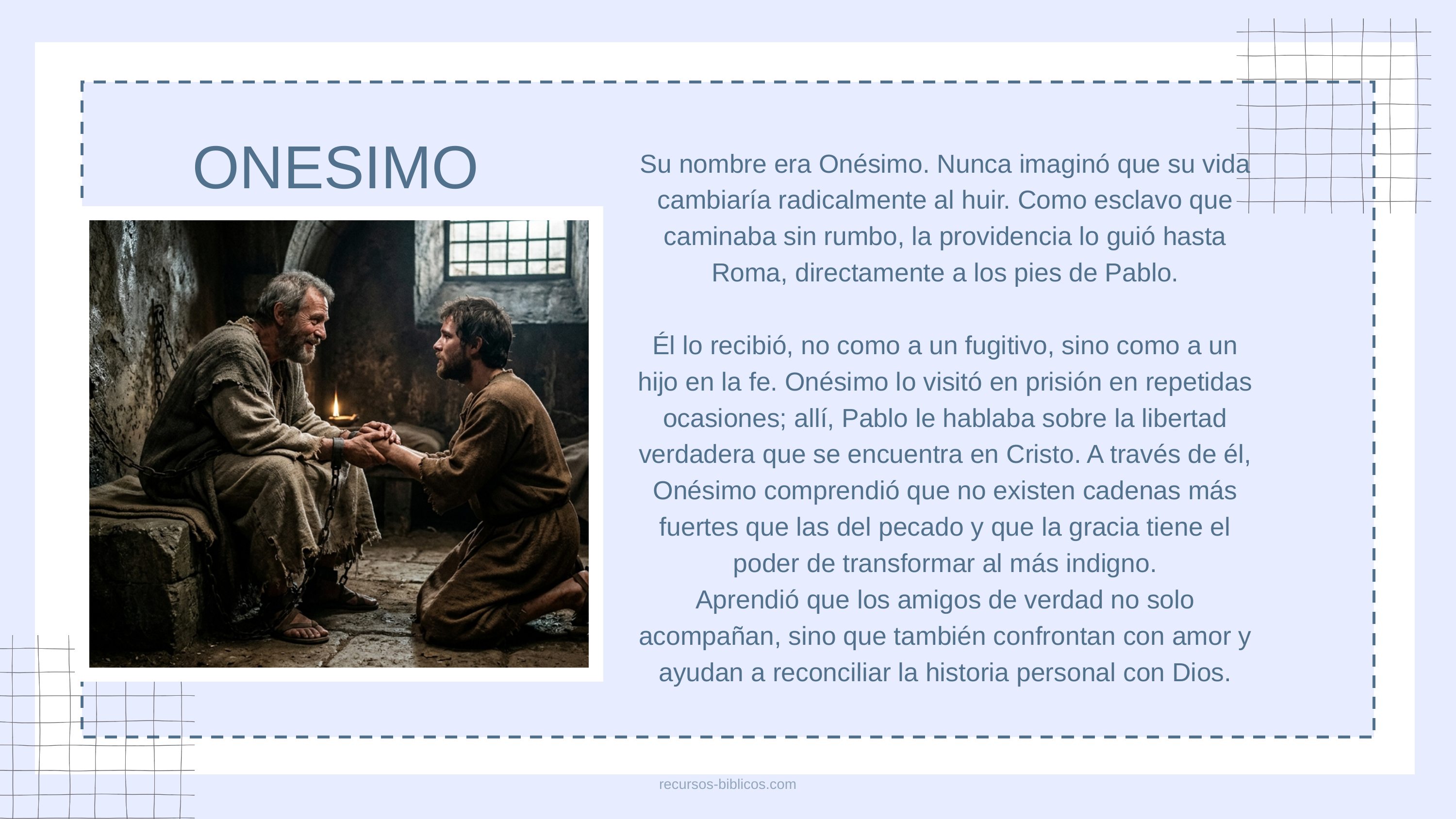

ONESIMO
Su nombre era Onésimo. Nunca imaginó que su vida cambiaría radicalmente al huir. Como esclavo que caminaba sin rumbo, la providencia lo guió hasta Roma, directamente a los pies de Pablo.

Él lo recibió, no como a un fugitivo, sino como a un hijo en la fe. Onésimo lo visitó en prisión en repetidas ocasiones; allí, Pablo le hablaba sobre la libertad verdadera que se encuentra en Cristo. A través de él, Onésimo comprendió que no existen cadenas más fuertes que las del pecado y que la gracia tiene el poder de transformar al más indigno.
Aprendió que los amigos de verdad no solo acompañan, sino que también confrontan con amor y ayudan a reconciliar la historia personal con Dios.

recursos-biblicos.com